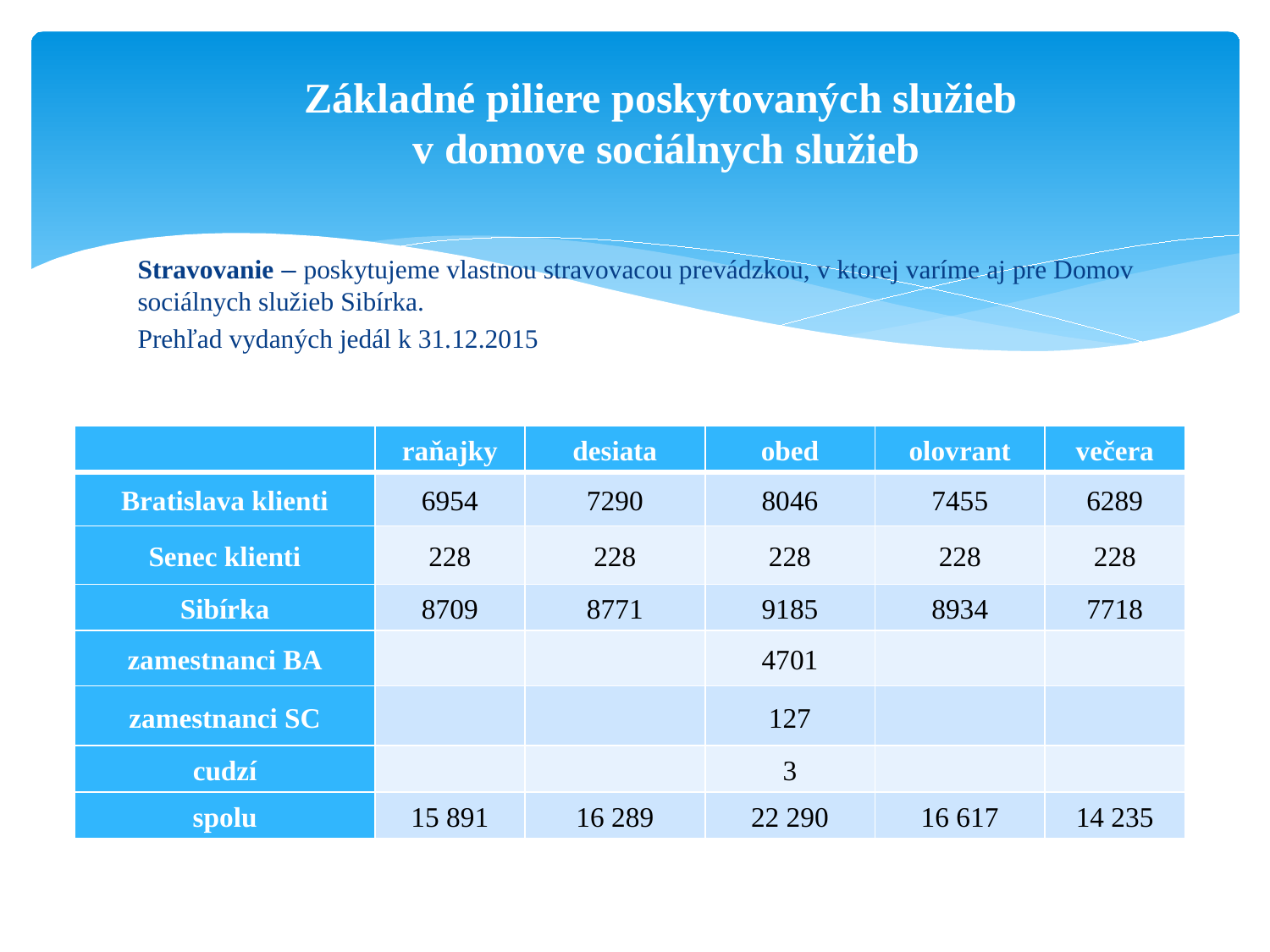

# Základné piliere poskytovaných služieb v domove sociálnych služieb
Stravovanie – poskytujeme vlastnou stravovacou prevádzkou, v ktorej varíme aj pre Domov sociálnych služieb Sibírka.
Prehľad vydaných jedál k 31.12.2015

|  | raňajky | desiata | obed | olovrant | večera |
| --- | --- | --- | --- | --- | --- |
| Bratislava klienti | 6954 | 7290 | 8046 | 7455 | 6289 |
| Senec klienti | 228 | 228 | 228 | 228 | 228 |
| Sibírka | 8709 | 8771 | 9185 | 8934 | 7718 |
| zamestnanci BA |  |  | 4701 |  |  |
| zamestnanci SC |  |  | 127 |  |  |
| cudzí |  |  | 3 |  |  |
| spolu | 15 891 | 16 289 | 22 290 | 16 617 | 14 235 |